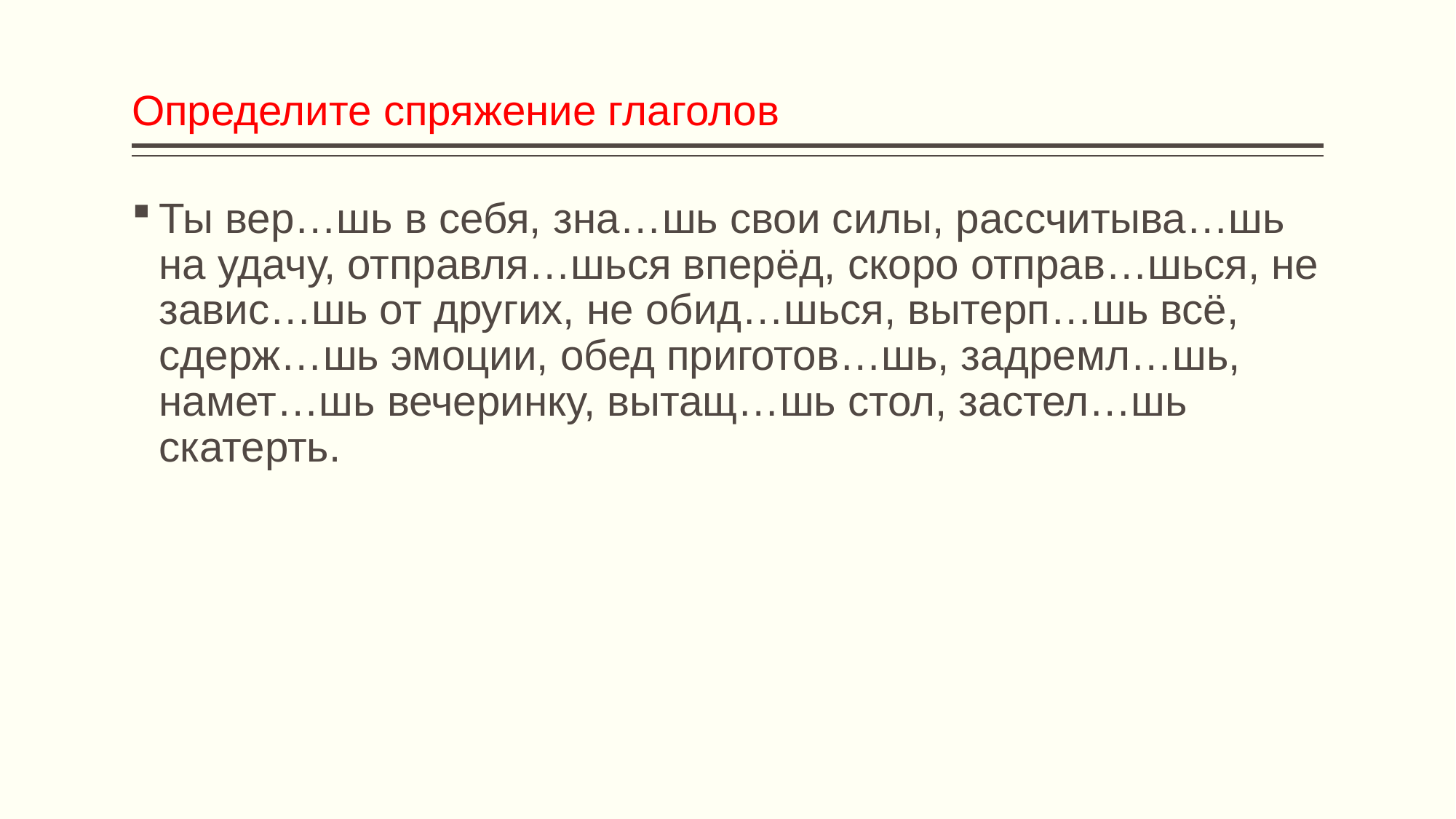

# Определите спряжение глаголов
Ты вер…шь в себя, зна…шь свои силы, рассчитыва…шь на удачу, отправля…шься вперёд, скоро отправ…шься, не завис…шь от других, не обид…шься, вытерп…шь всё, сдерж…шь эмоции, обед приготов…шь, задремл…шь, намет…шь вечеринку, вытащ…шь стол, застел…шь скатерть.